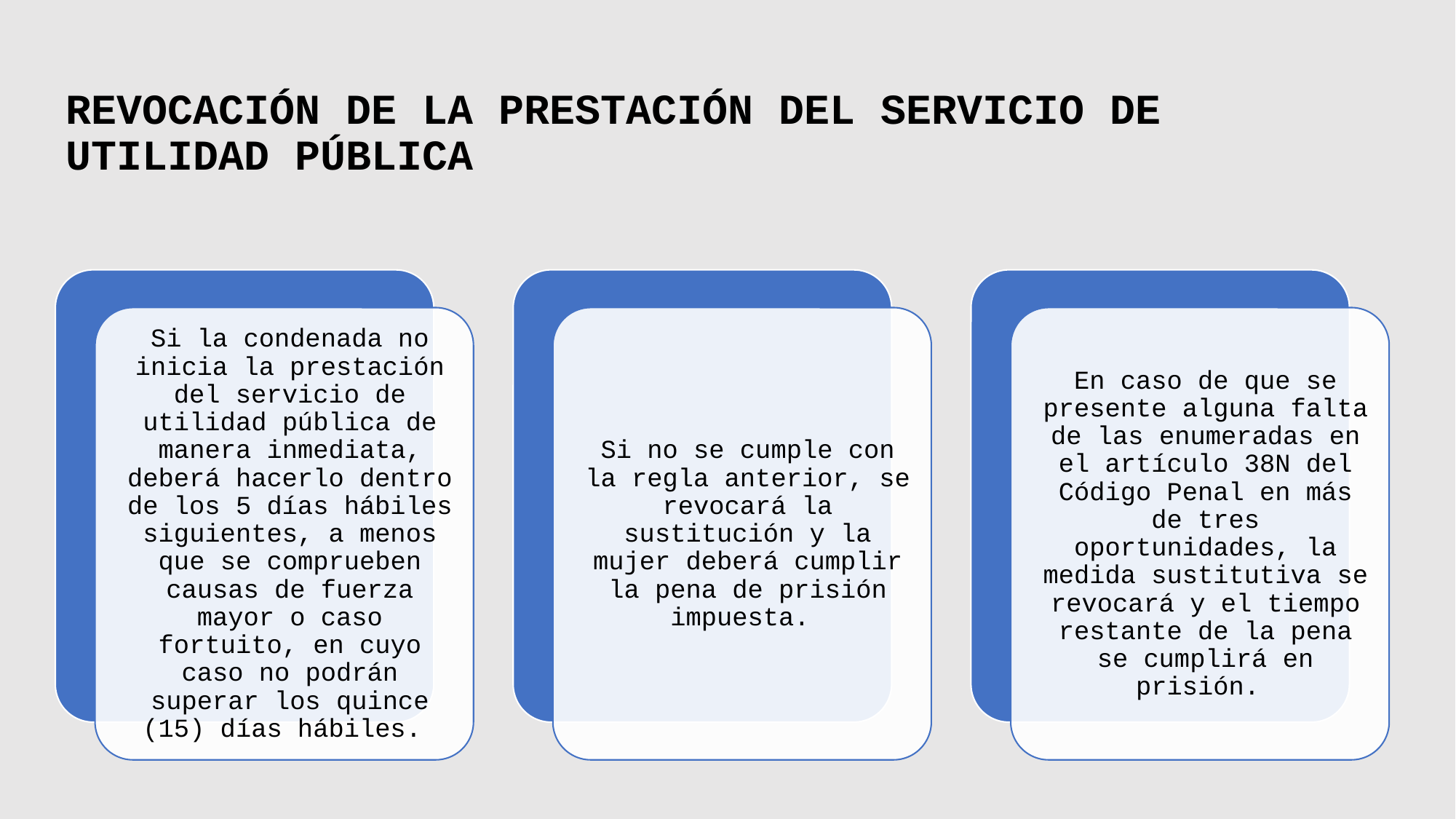

# REVOCACIÓN DE LA PRESTACIÓN DEL SERVICIO DE UTILIDAD PÚBLICA
Si la condenada no inicia la prestación del servicio de utilidad pública de manera inmediata, deberá hacerlo dentro de los 5 días hábiles siguientes, a menos que se comprueben causas de fuerza mayor o caso fortuito, en cuyo caso no podrán superar los quince (15) días hábiles.
Si no se cumple con la regla anterior, se revocará la sustitución y la mujer deberá cumplir la pena de prisión impuesta.
En caso de que se presente alguna falta de las enumeradas en el artículo 38N del Código Penal en más de tres oportunidades, la medida sustitutiva se revocará y el tiempo restante de la pena se cumplirá en prisión.